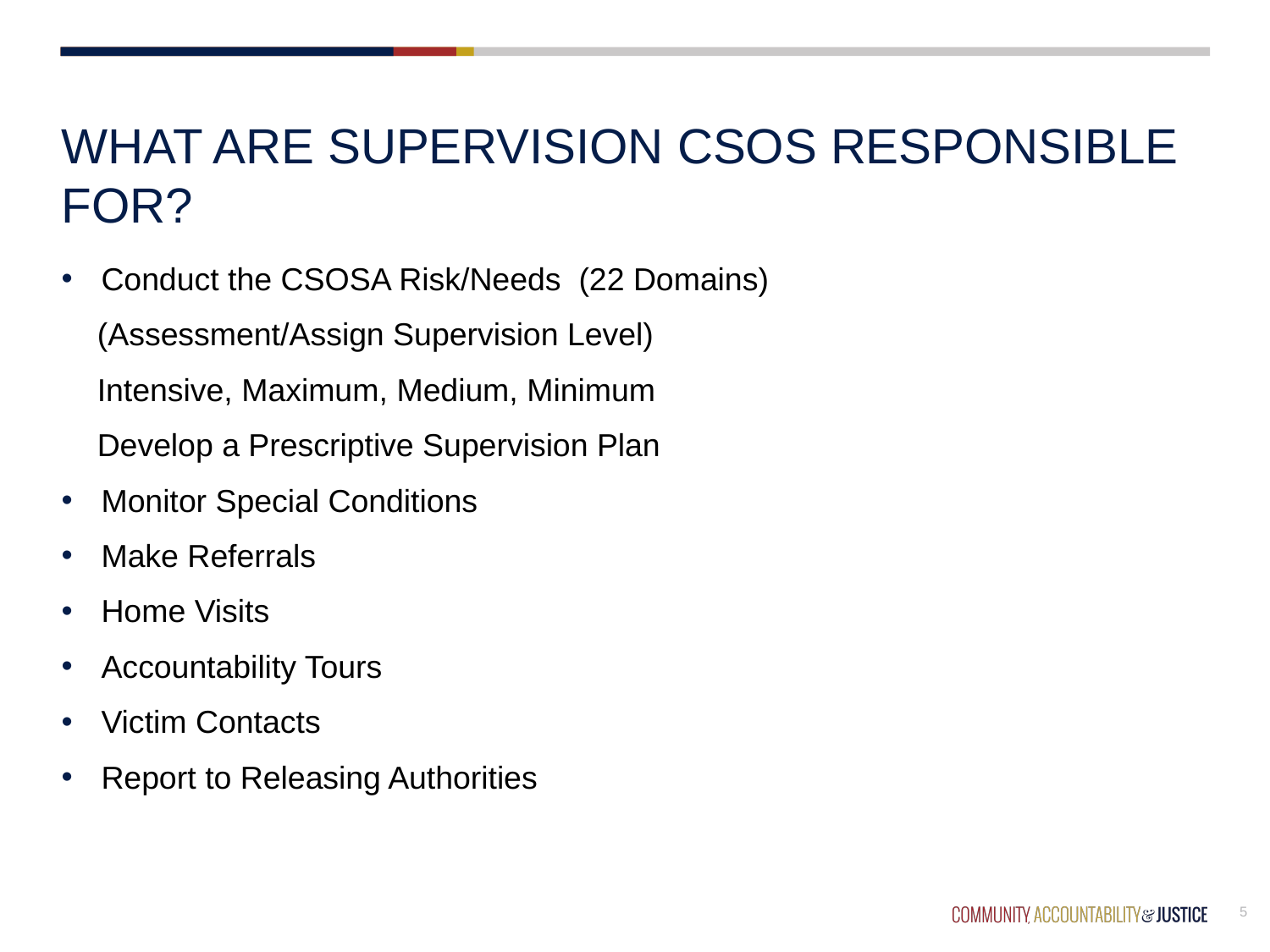

# What are Supervision CSOs Responsible for?
Conduct the CSOSA Risk/Needs  (22 Domains)
    (Assessment/Assign Supervision Level)
    Intensive, Maximum, Medium, Minimum
    Develop a Prescriptive Supervision Plan
Monitor Special Conditions
Make Referrals
Home Visits
Accountability Tours
Victim Contacts
Report to Releasing Authorities